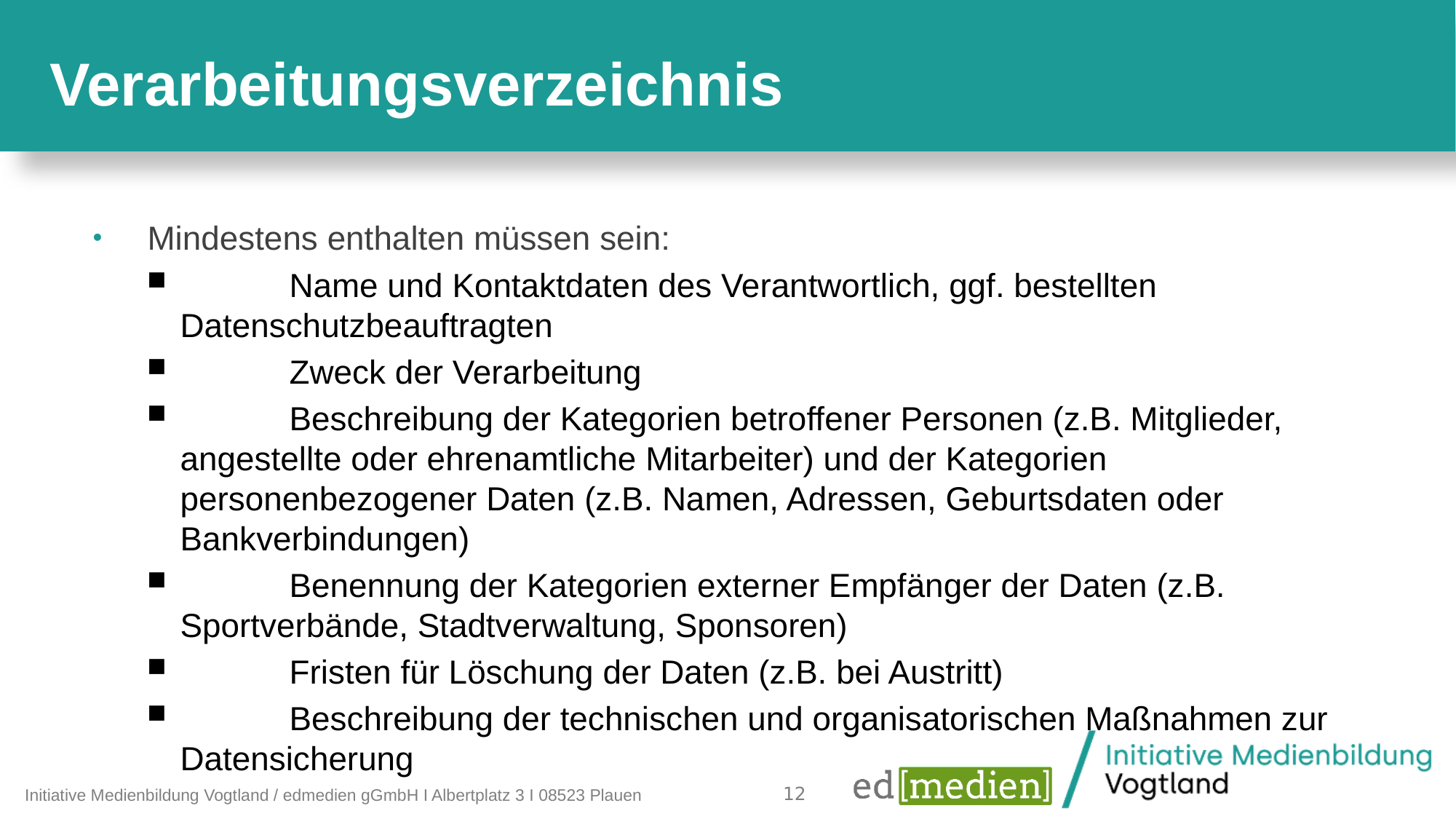

Verarbeitungsverzeichnis
Mindestens enthalten müssen sein:
	Name und Kontaktdaten des Verantwortlich, ggf. bestellten Datenschutzbeauftragten
	Zweck der Verarbeitung
	Beschreibung der Kategorien betroffener Personen (z.B. Mitglieder, angestellte oder ehrenamtliche Mitarbeiter) und der Kategorien personenbezogener Daten (z.B. Namen, Adressen, Geburtsdaten oder Bankverbindungen)
	Benennung der Kategorien externer Empfänger der Daten (z.B. Sportverbände, Stadtverwaltung, Sponsoren)
	Fristen für Löschung der Daten (z.B. bei Austritt)
	Beschreibung der technischen und organisatorischen Maßnahmen zur Datensicherung